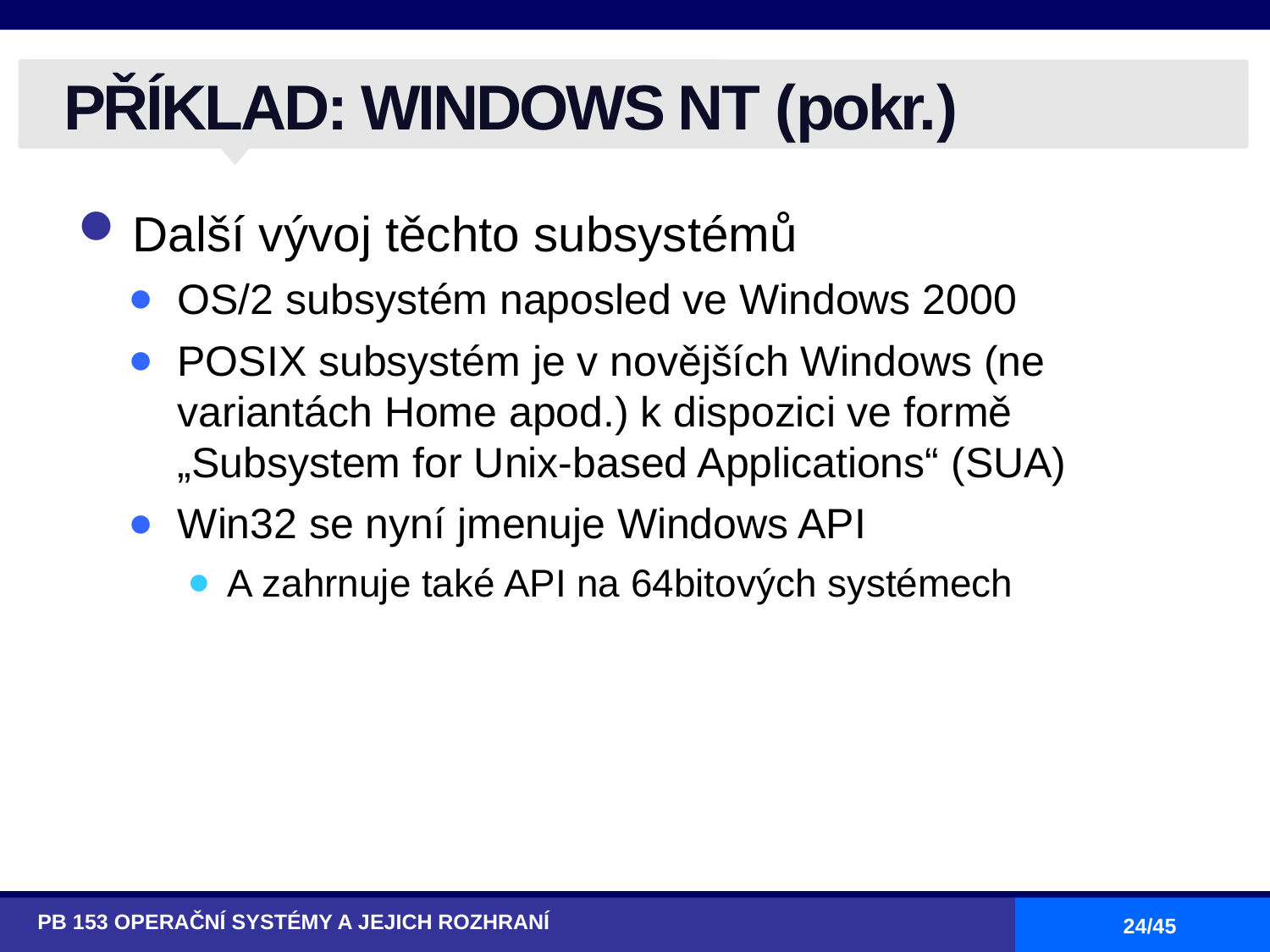

# PŘÍKLAD: WINDOWS NT (pokr.)
Další vývoj těchto subsystémů
OS/2 subsystém naposled ve Windows 2000
POSIX subsystém je v novějších Windows (ne variantách Home apod.) k dispozici ve formě „Subsystem for Unix-based Applications“ (SUA)
Win32 se nyní jmenuje Windows API
A zahrnuje také API na 64bitových systémech
PB 153 OPERAČNÍ SYSTÉMY A JEJICH ROZHRANÍ